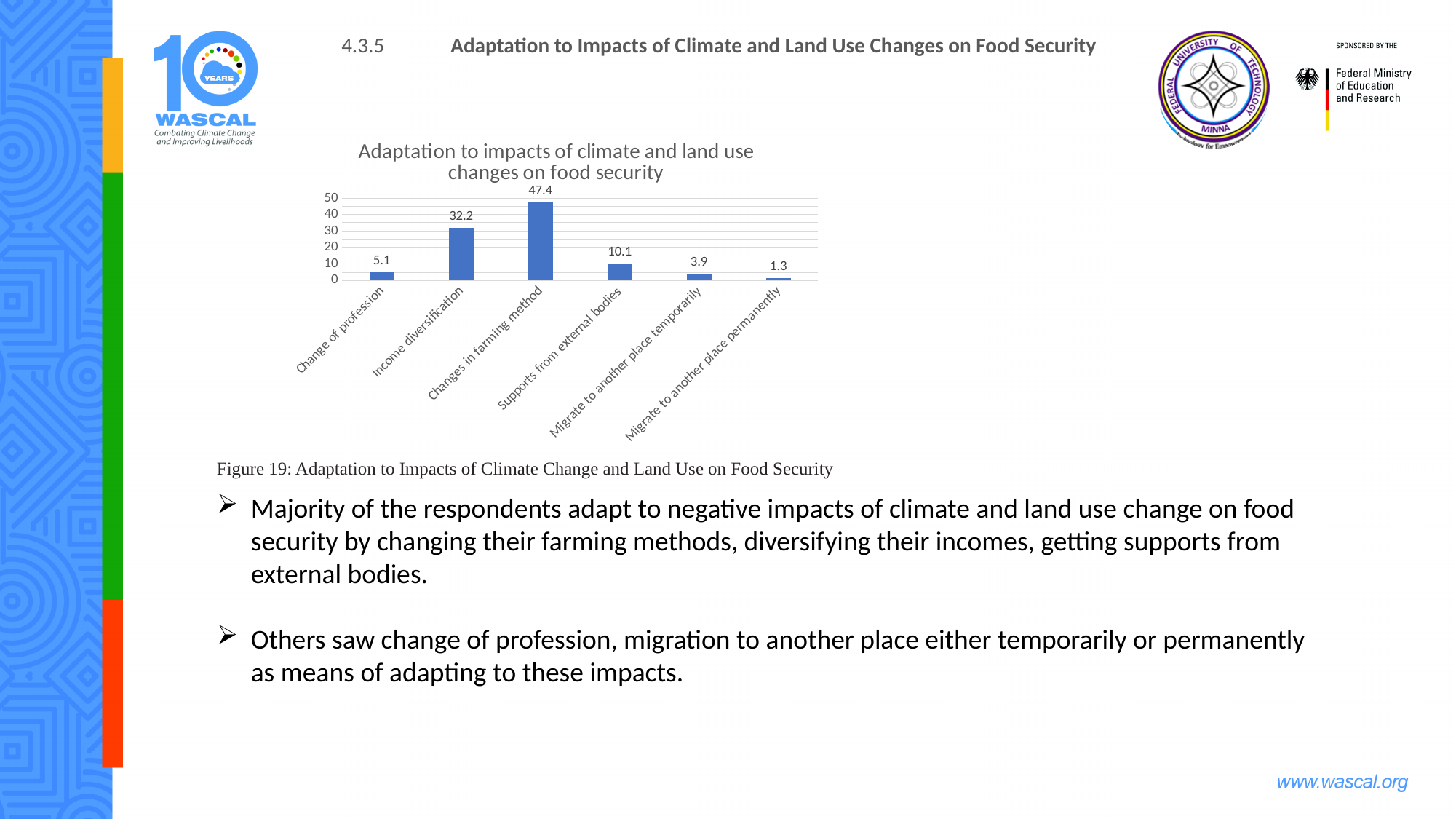

4.3.5	Adaptation to Impacts of Climate and Land Use Changes on Food Security

### Chart: Adaptation to impacts of climate and land use changes on food security

| Category |  |
|---|---|
| Change of profession | 5.1 |
| Income diversification | 32.2 |
| Changes in farming method | 47.4 |
| Supports from external bodies | 10.1 |
| Migrate to another place temporarily | 3.9 |
| Migrate to another place permanently | 1.3 |
Figure 19: Adaptation to Impacts of Climate Change and Land Use on Food Security
Majority of the respondents adapt to negative impacts of climate and land use change on food security by changing their farming methods, diversifying their incomes, getting supports from external bodies.

Others saw change of profession, migration to another place either temporarily or permanently as means of adapting to these impacts.